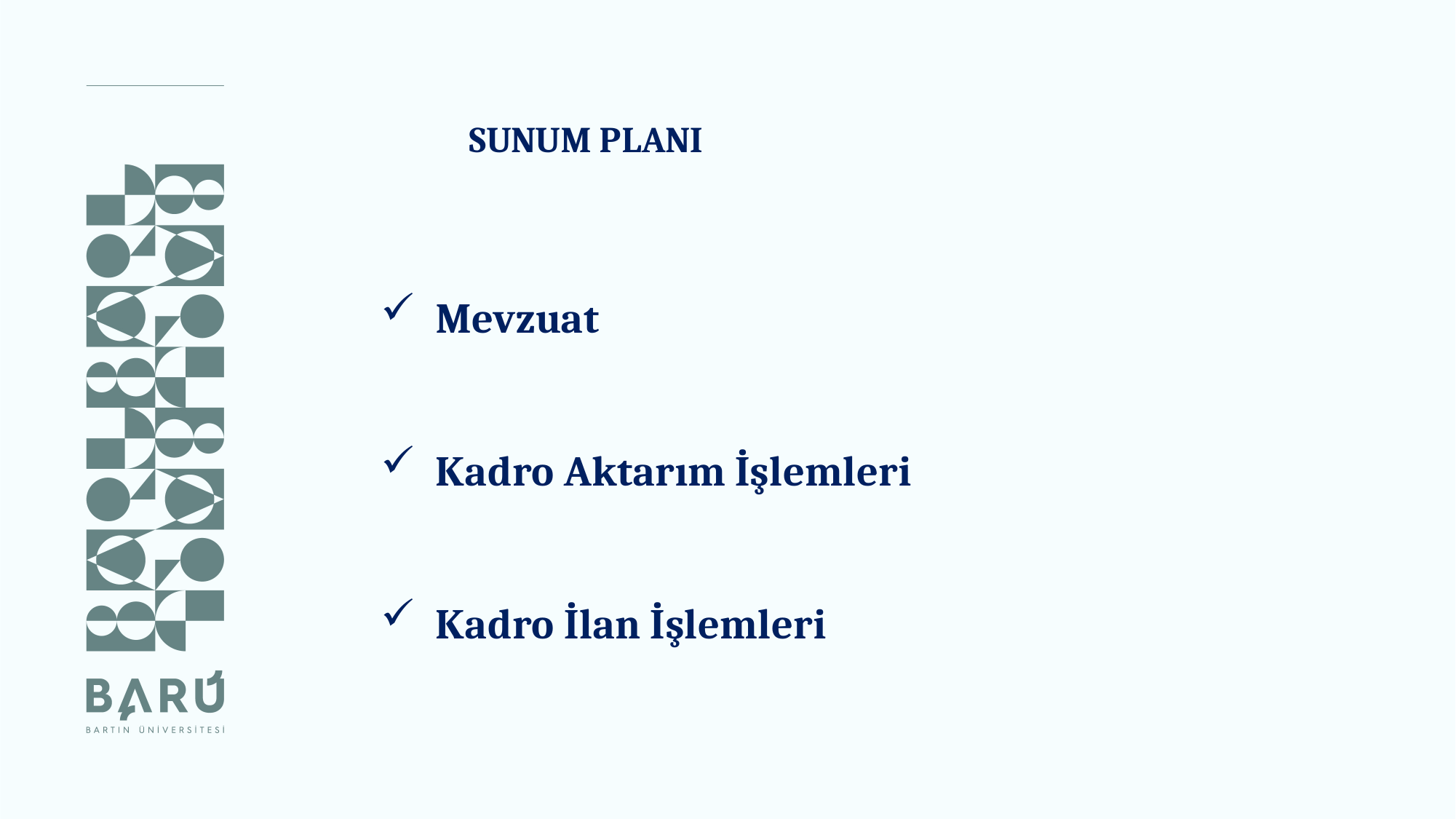

SUNUM PLANI
Mevzuat

Kadro Aktarım İşlemleri

Kadro İlan İşlemleri